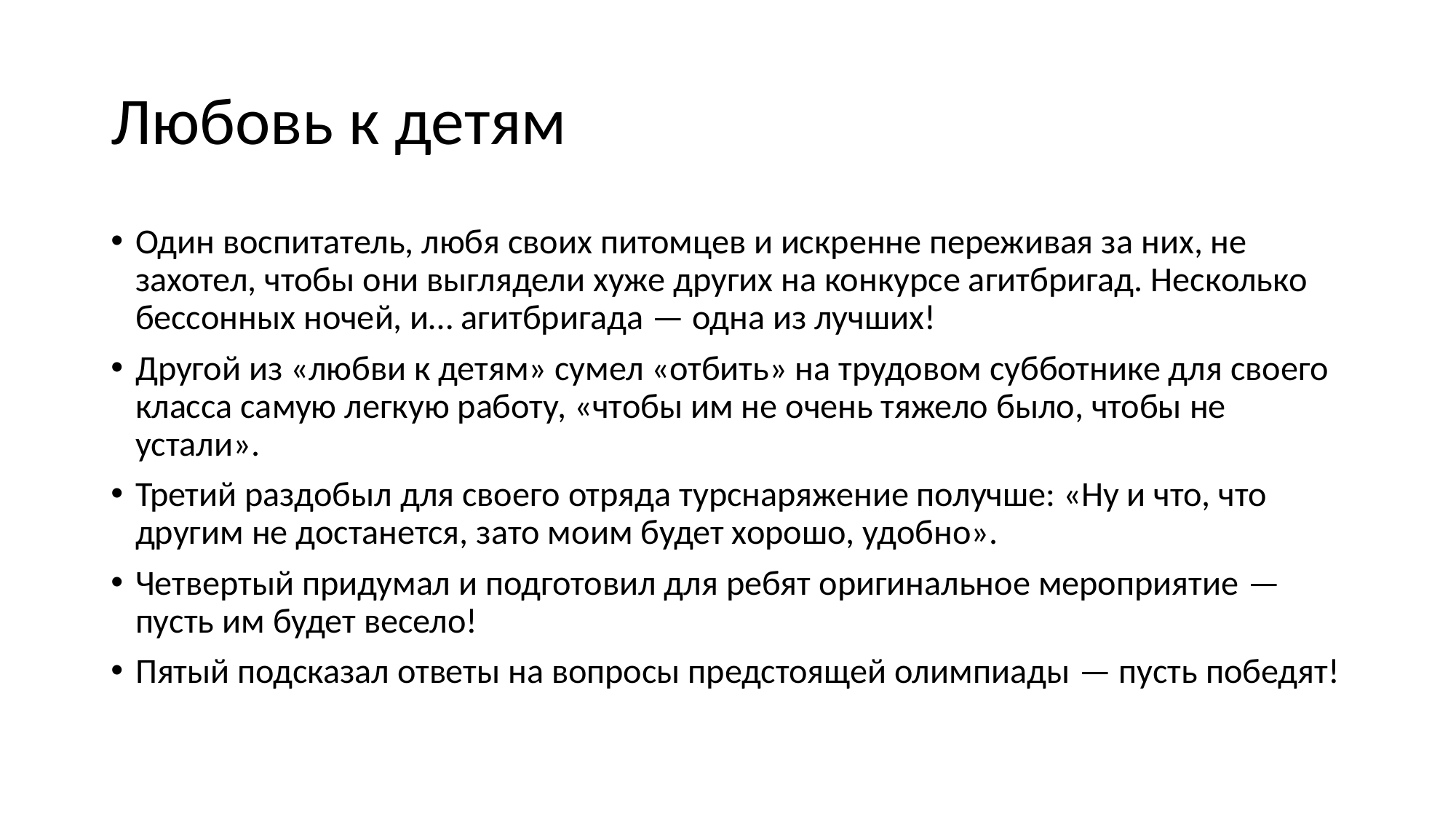

# Любовь к детям
Один воспитатель, любя своих питомцев и искренне переживая за них, не захотел, чтобы они выглядели хуже других на конкурсе агитбригад. Несколько бессонных ночей, и… агитбригада — одна из лучших!
Другой из «любви к детям» сумел «отбить» на трудовом субботнике для своего класса самую легкую работу, «чтобы им не очень тяжело было, чтобы не устали».
Третий раздобыл для своего отряда турснаряжение получше: «Ну и что, что другим не достанется, зато моим будет хорошо, удобно».
Четвертый придумал и подготовил для ребят оригинальное мероприятие — пусть им будет весело!
Пятый подсказал ответы на вопросы предстоящей олимпиады — пусть победят!